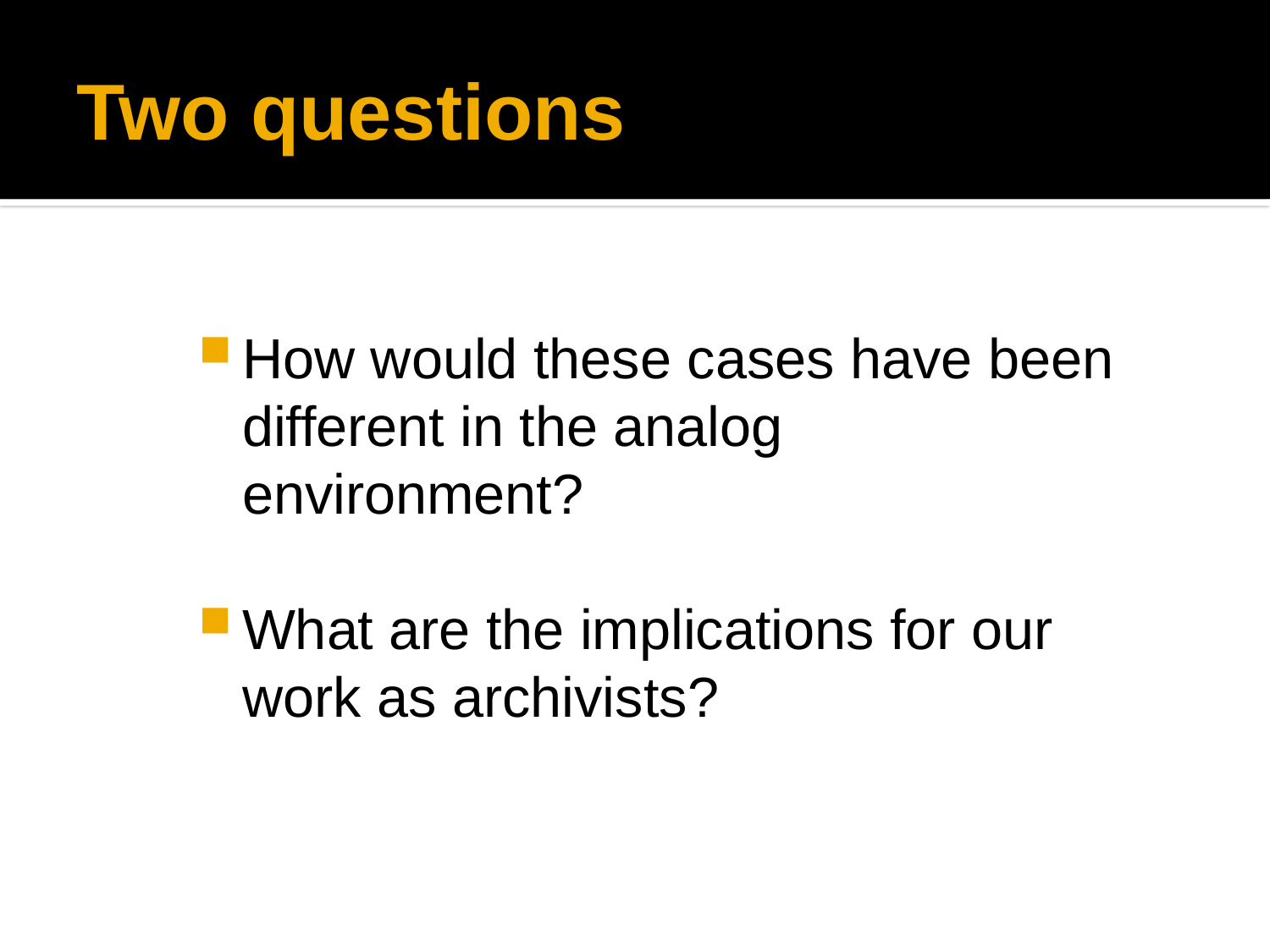

# Two questions
How would these cases have been different in the analog environment?

What are the implications for our work as archivists?